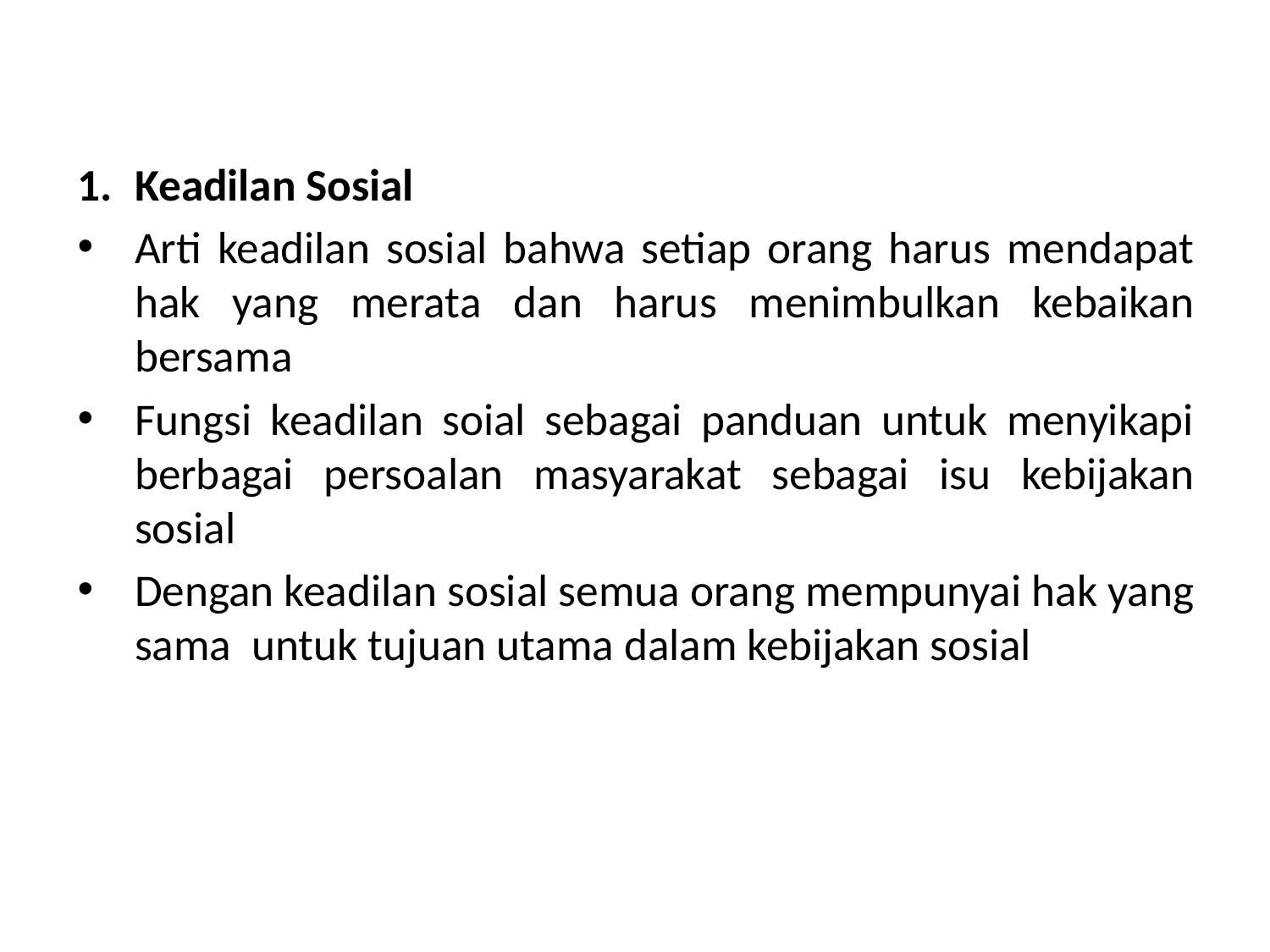

Keadilan Sosial
Arti keadilan sosial bahwa setiap orang harus mendapat hak yang merata dan harus menimbulkan kebaikan bersama
Fungsi keadilan soial sebagai panduan untuk menyikapi berbagai persoalan masyarakat sebagai isu kebijakan sosial
Dengan keadilan sosial semua orang mempunyai hak yang sama  untuk tujuan utama dalam kebijakan sosial